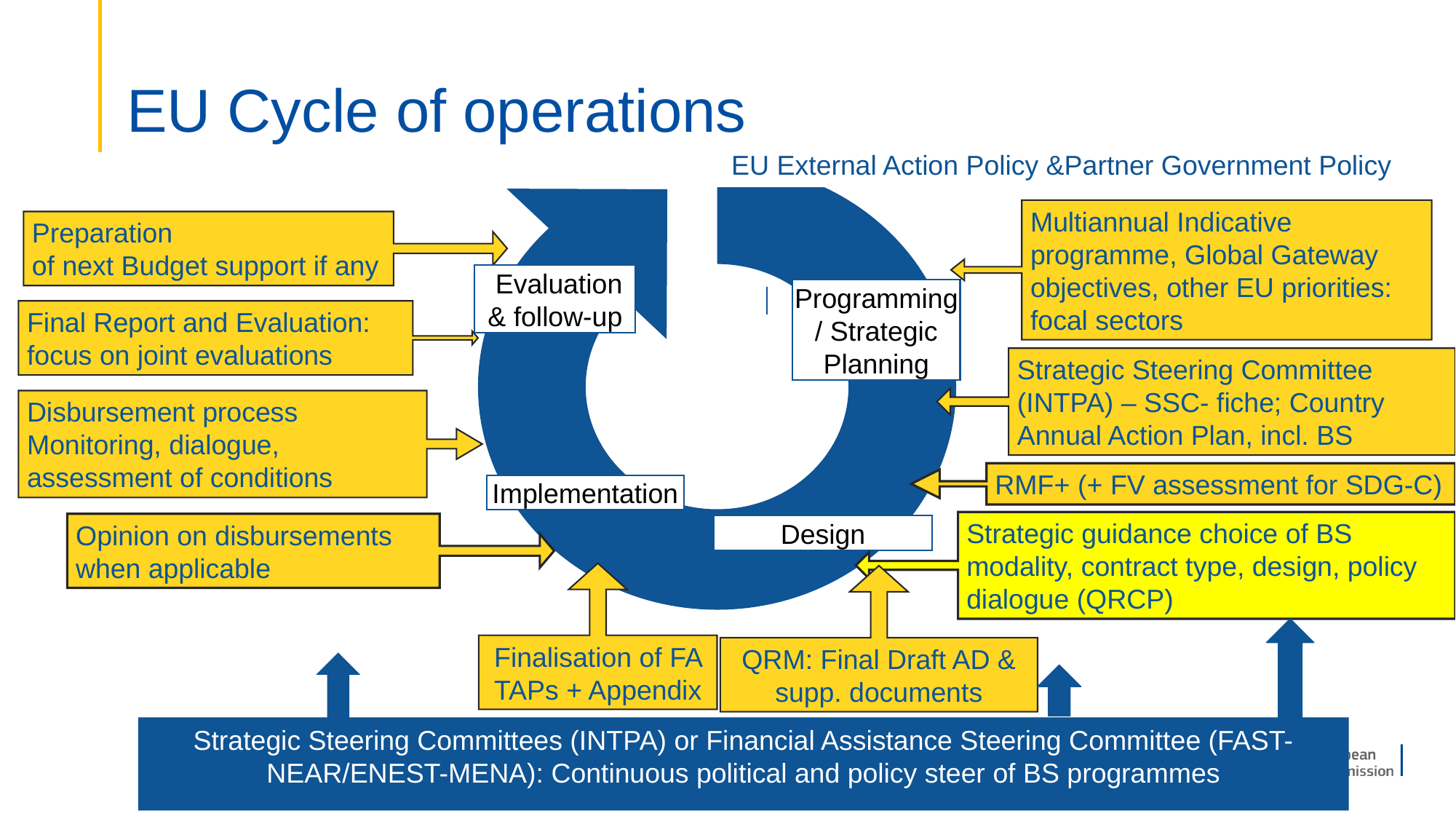

# EU Cycle of operations
EU External Action Policy &Partner Government Policy

Multiannual Indicative programme, Global Gateway objectives, other EU priorities: focal sectors
Preparation
of next Budget support if any
 Evaluation & follow-up
Programming/ Strategic Planning
Final Report and Evaluation: focus on joint evaluations
Strategic Steering Committee (INTPA) – SSC- fiche; Country Annual Action Plan, incl. BS
Disbursement process Monitoring, dialogue, assessment of conditions
RMF+ (+ FV assessment for SDG-C)
Implementation
Strategic guidance choice of BS modality, contract type, design, policy dialogue (QRCP)
Opinion on disbursements when applicable
Design
Finalisation of FA TAPs + Appendix
QRM: Final Draft AD & supp. documents

Strategic Steering Committees (INTPA) or Financial Assistance Steering Committee (FAST-NEAR/ENEST-MENA): Continuous political and policy steer of BS programmes

56